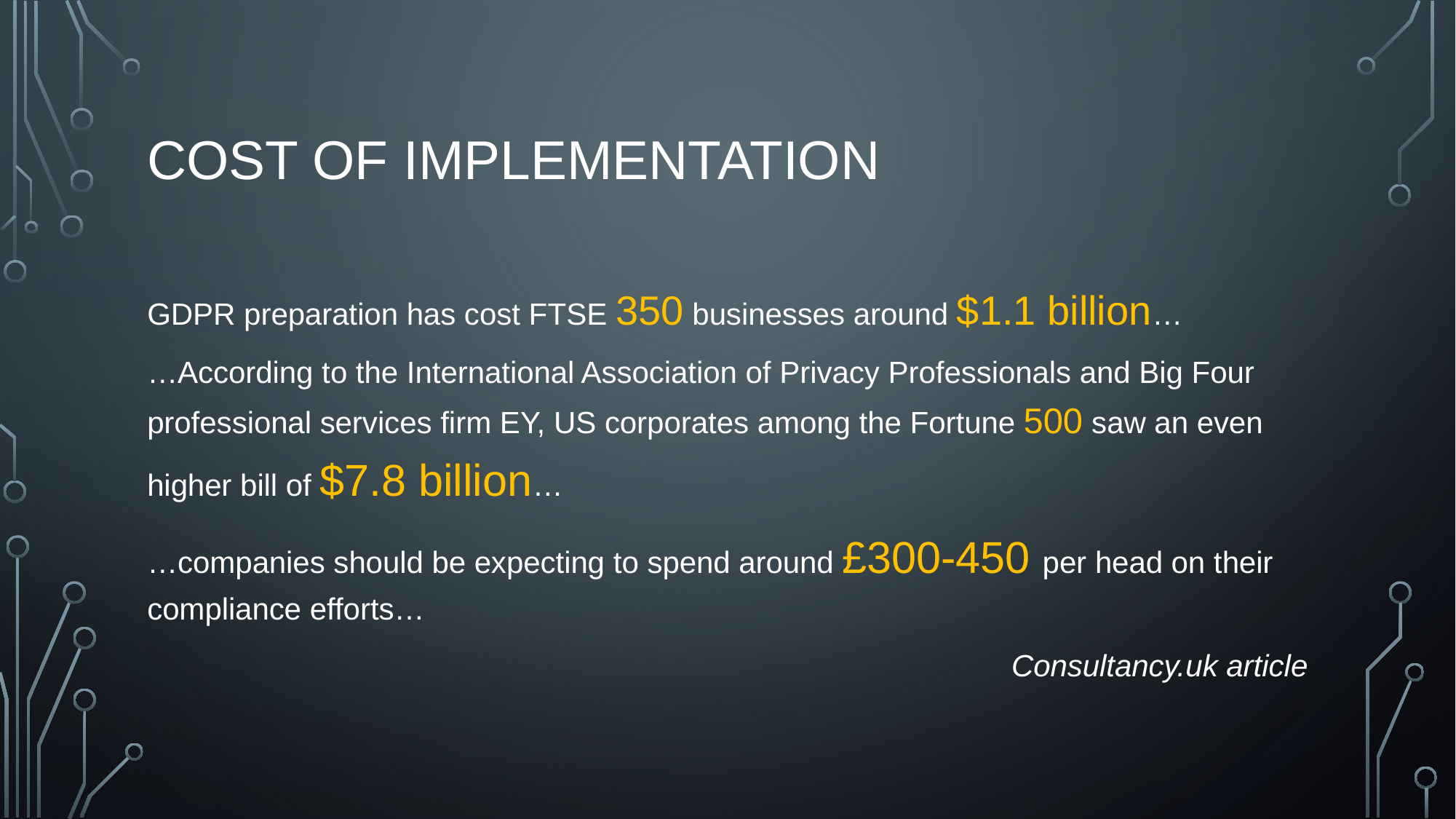

# Cost of implementation
GDPR preparation has cost FTSE 350 businesses around $1.1 billion…
…According to the International Association of Privacy Professionals and Big Four professional services firm EY, US corporates among the Fortune 500 saw an even higher bill of $7.8 billion…
…companies should be expecting to spend around £300-450 per head on their compliance efforts…
Consultancy.uk article